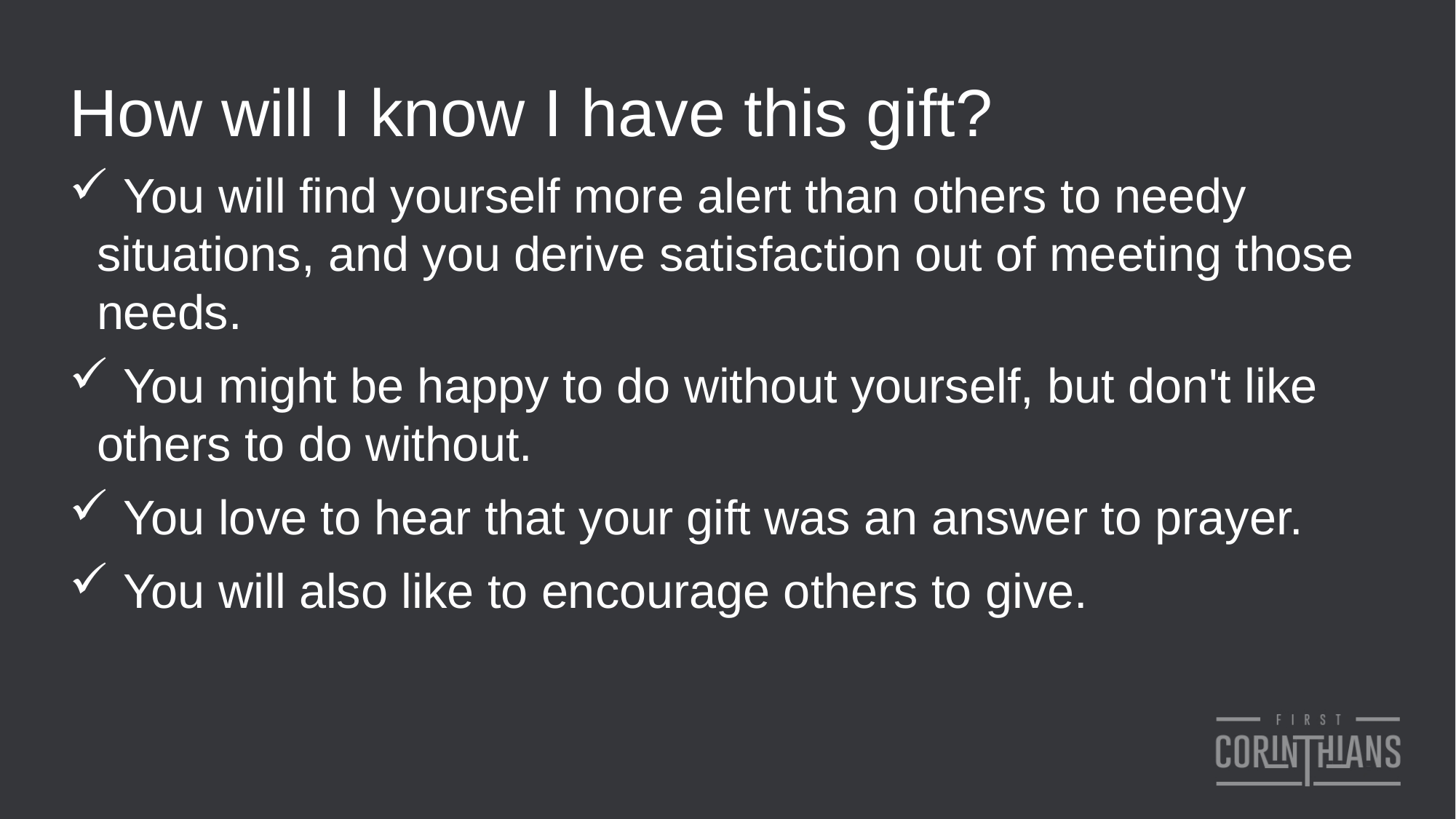

How will I know I have this gift?
 You will find yourself more alert than others to needy situations, and you derive satisfaction out of meeting those needs.
 You might be happy to do without yourself, but don't like others to do without.
 You love to hear that your gift was an answer to prayer.
 You will also like to encourage others to give.